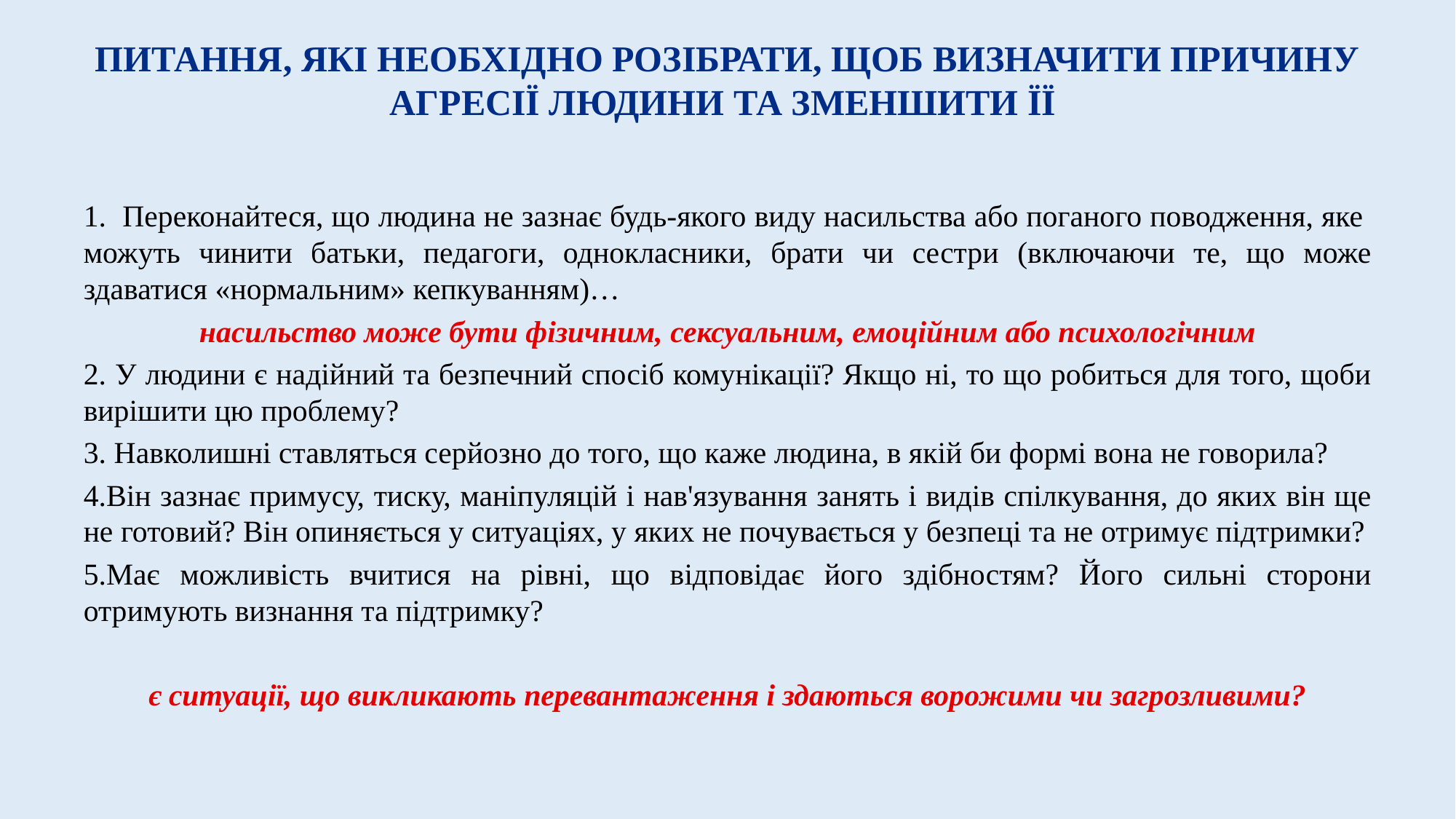

# ПИТАННЯ, ЯКІ НЕОБХІДНО РОЗІБРАТИ, ЩОБ ВИЗНАЧИТИ ПРИЧИНУ АГРЕСІЇ ЛЮДИНИ ТА ЗМЕНШИТИ ЇЇ
1.  Переконайтеся, що людина не зазнає будь-якого виду насильства або поганого поводження, яке  можуть чинити батьки, педагоги, однокласники, брати чи сестри (включаючи те, що може здаватися «нормальним» кепкуванням)…
насильство може бути фізичним, сексуальним, емоційним або психологічним
2. У людини є надійний та безпечний спосіб комунікації? Якщо ні, то що робиться для того, щоби вирішити цю проблему?
3. Навколишні ставляться серйозно до того, що каже людина, в якій би формі вона не говорила?
4.Він зазнає примусу, тиску, маніпуляцій і нав'язування занять і видів спілкування, до яких він ще не готовий? Він опиняється у ситуаціях, у яких не почувається у безпеці та не отримує підтримки?
5.Має можливість вчитися на рівні, що відповідає його здібностям? Його сильні сторони отримують визнання та підтримку?

є ситуації, що викликають перевантаження і здаються ворожими чи загрозливими?